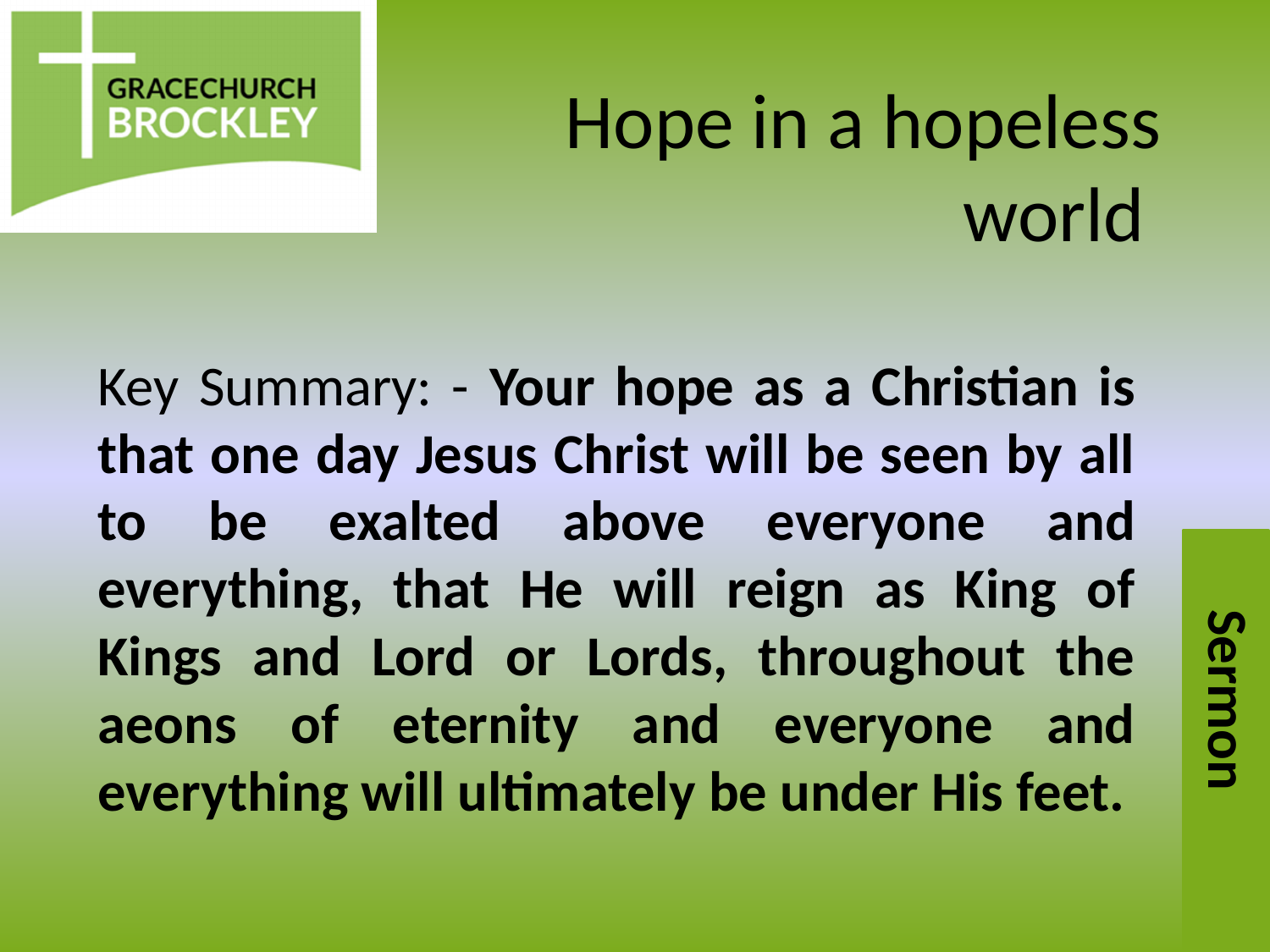

# Hope in a hopeless world

Key Summary: - Your hope as a Christian is that one day Jesus Christ will be seen by all to be exalted above everyone and everything, that He will reign as King of Kings and Lord or Lords, throughout the aeons of eternity and everyone and everything will ultimately be under His feet.

Sermon